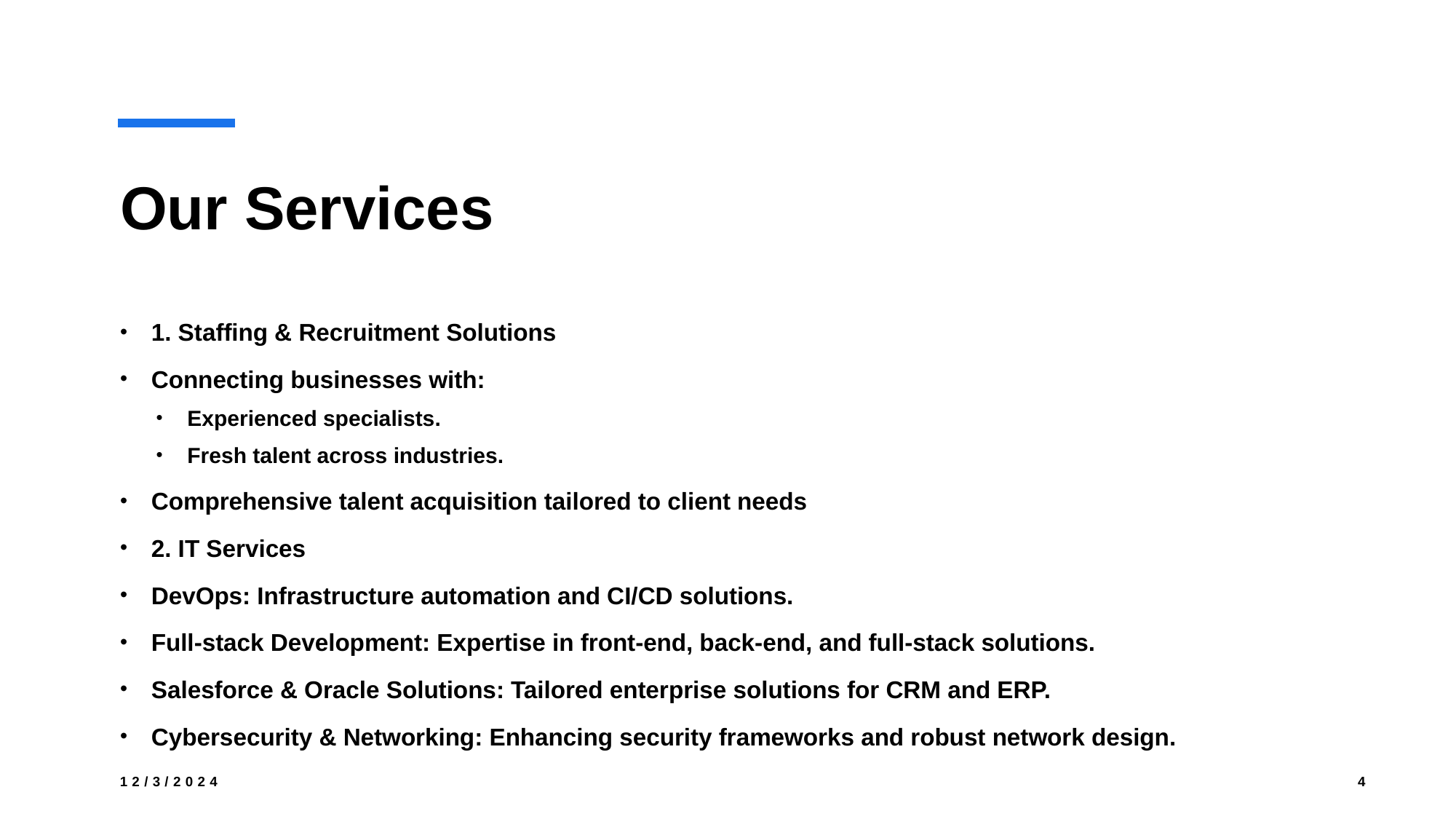

# Our Services
1. Staffing & Recruitment Solutions
Connecting businesses with:
Experienced specialists.
Fresh talent across industries.
Comprehensive talent acquisition tailored to client needs
2. IT Services
DevOps: Infrastructure automation and CI/CD solutions.
Full-stack Development: Expertise in front-end, back-end, and full-stack solutions.
Salesforce & Oracle Solutions: Tailored enterprise solutions for CRM and ERP.
Cybersecurity & Networking: Enhancing security frameworks and robust network design.

12/3/2024

4